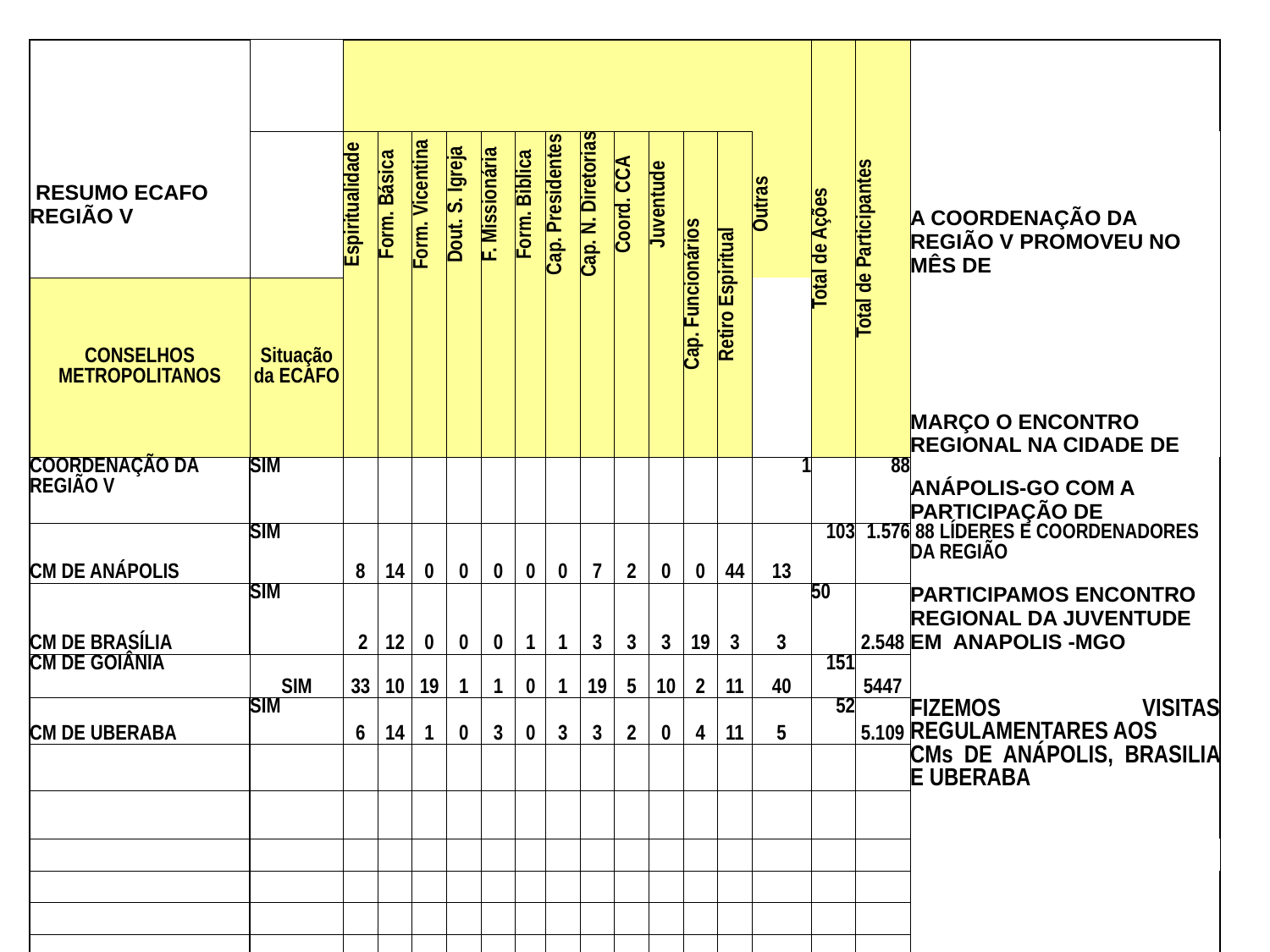

|  |  |  |  |  |  |  |  |  |  |  |  |  |  |  | Total de Ações | Total de Participantes |  |
| --- | --- | --- | --- | --- | --- | --- | --- | --- | --- | --- | --- | --- | --- | --- | --- | --- | --- |
| RESUMO ECAFO REGIÃO V |  | Espiritualidade | Form. Básica | Form. Vicentina | Dout. S. Igreja | F. Missionária | Form. Biblica | Cap. Presidentes | Cap. N. Diretorias | Coord. CCA | Juventude | Cap. Funcionários | Retiro Espiritual | Outras |  |  | A COORDENAÇÃO DA REGIÃO V PROMOVEU NO MÊS DE |
| CONSELHOS METROPOLITANOS | Situação da ECAFO |  |  |  |  |  |  |  |  |  |  |  |  |  |  |  | MARÇO O ENCONTRO REGIONAL NA CIDADE DE |
| COORDENAÇÃO DA REGIÃO V | SIM |  |  |  |  |  |  |  |  |  |  |  |  | 1 |  | 88 | ANÁPOLIS-GO COM A PARTICIPAÇÃO DE |
| CM DE ANÁPOLIS | SIM | 8 | 14 | 0 | 0 | 0 | 0 | 0 | 7 | 2 | 0 | 0 | 44 | 13 | 103 | 1.576 | 88 LÍDERES E COORDENADORES DA REGIÃO |
| CM DE BRASÍLIA | SIM | 2 | 12 | 0 | 0 | 0 | 1 | 1 | 3 | 3 | 3 | 19 | 3 | 3 | 50 | 2.548 | PARTICIPAMOS ENCONTRO REGIONAL DA JUVENTUDE EM ANAPOLIS -MGO |
| CM DE GOIÂNIA | SIM | 33 | 10 | 19 | 1 | 1 | 0 | 1 | 19 | 5 | 10 | 2 | 11 | 40 | 151 | 5447 |  |
| CM DE UBERABA | SIM | 6 | 14 | 1 | 0 | 3 | 0 | 3 | 3 | 2 | 0 | 4 | 11 | 5 | 52 | 5.109 | FIZEMOS VISITAS REGULAMENTARES AOS |
|  |  |  |  |  |  |  |  |  |  |  |  |  |  |  |  |  | CMs DE ANÁPOLIS, BRASILIA E UBERABA |
|  |  |  |  |  |  |  |  |  |  |  |  |  |  |  |  |  |  |
|  |  |  |  |  |  |  |  |  |  |  |  |  |  |  |  |  |  |
|  |  |  |  |  |  |  |  |  |  |  |  |  |  |  |  |  |  |
|  |  |  |  |  |  |  |  |  |  |  |  |  |  |  |  |  |  |
|  |  |  |  |  |  |  |  |  |  |  |  |  |  |  |  |  |  |
|  |  |  |  |  |  |  |  |  |  |  |  |  |  |  |  |  |  |
| TOTAIS |  | 49 | 50 | 20 | 1 | 4 | 1 | 5 | 32 | 12 | 13 | 25 | 69 | 62 | 306 | 14.768 |  |